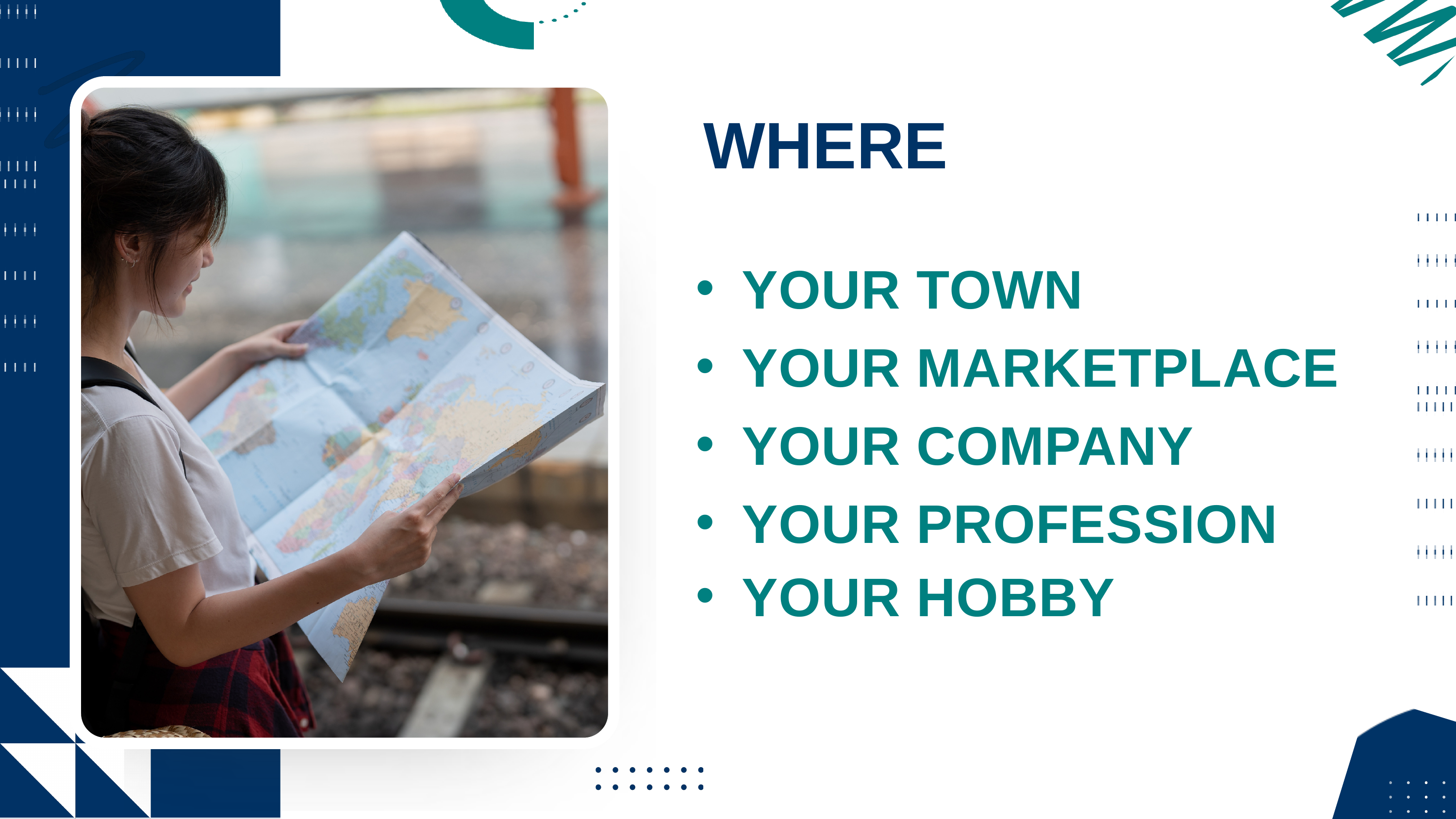

WHERE

YOUR TOWN

YOUR MARKETPLACE
YOUR COMPANY
YOUR PROFESSION
YOUR HOBBY